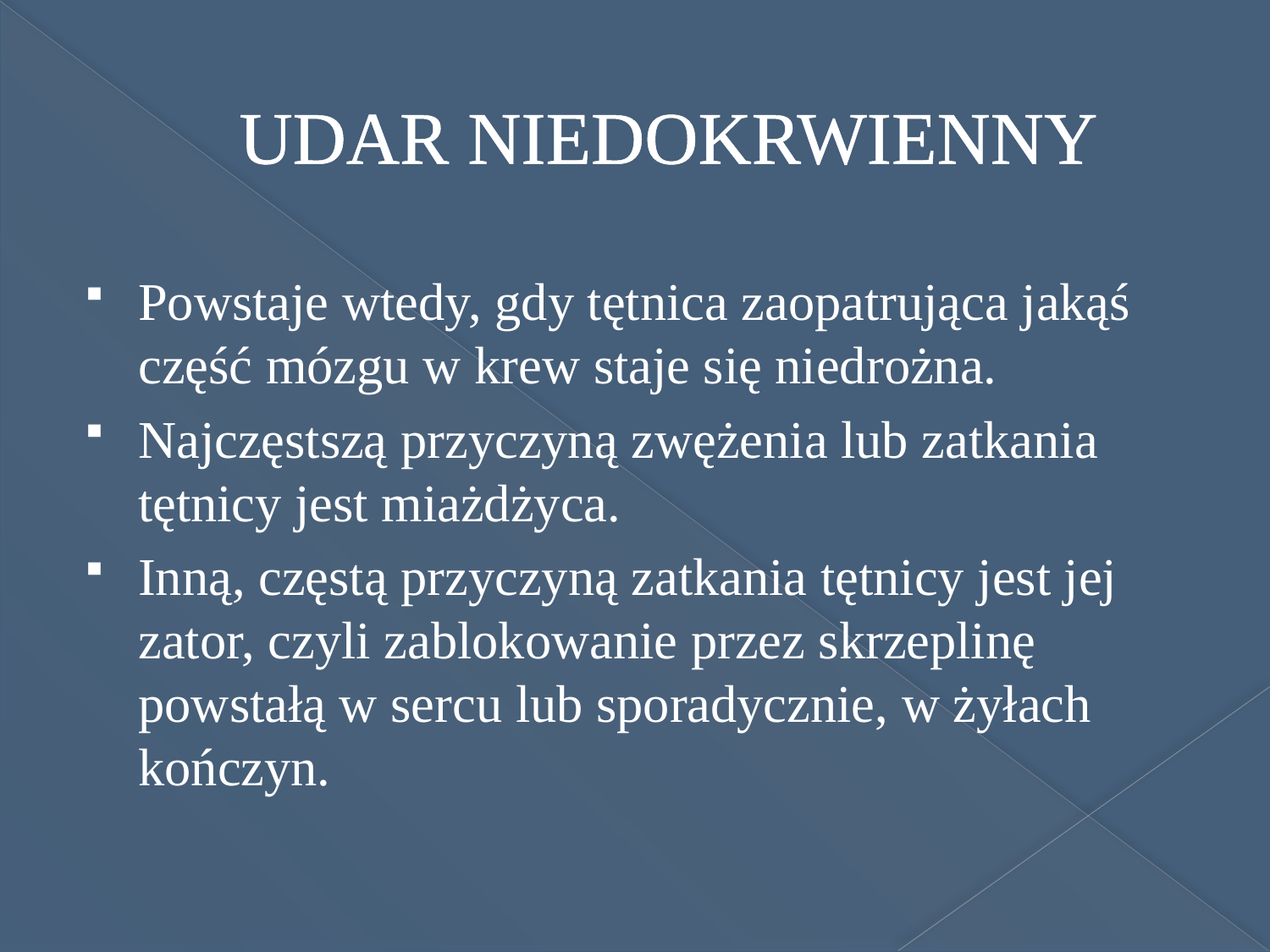

# UDAR NIEDOKRWIENNY
Powstaje wtedy, gdy tętnica zaopatrująca jakąś część mózgu w krew staje się niedrożna.
Najczęstszą przyczyną zwężenia lub zatkania tętnicy jest miażdżyca.
Inną, częstą przyczyną zatkania tętnicy jest jej zator, czyli zablokowanie przez skrzeplinę powstałą w sercu lub sporadycznie, w żyłach kończyn.